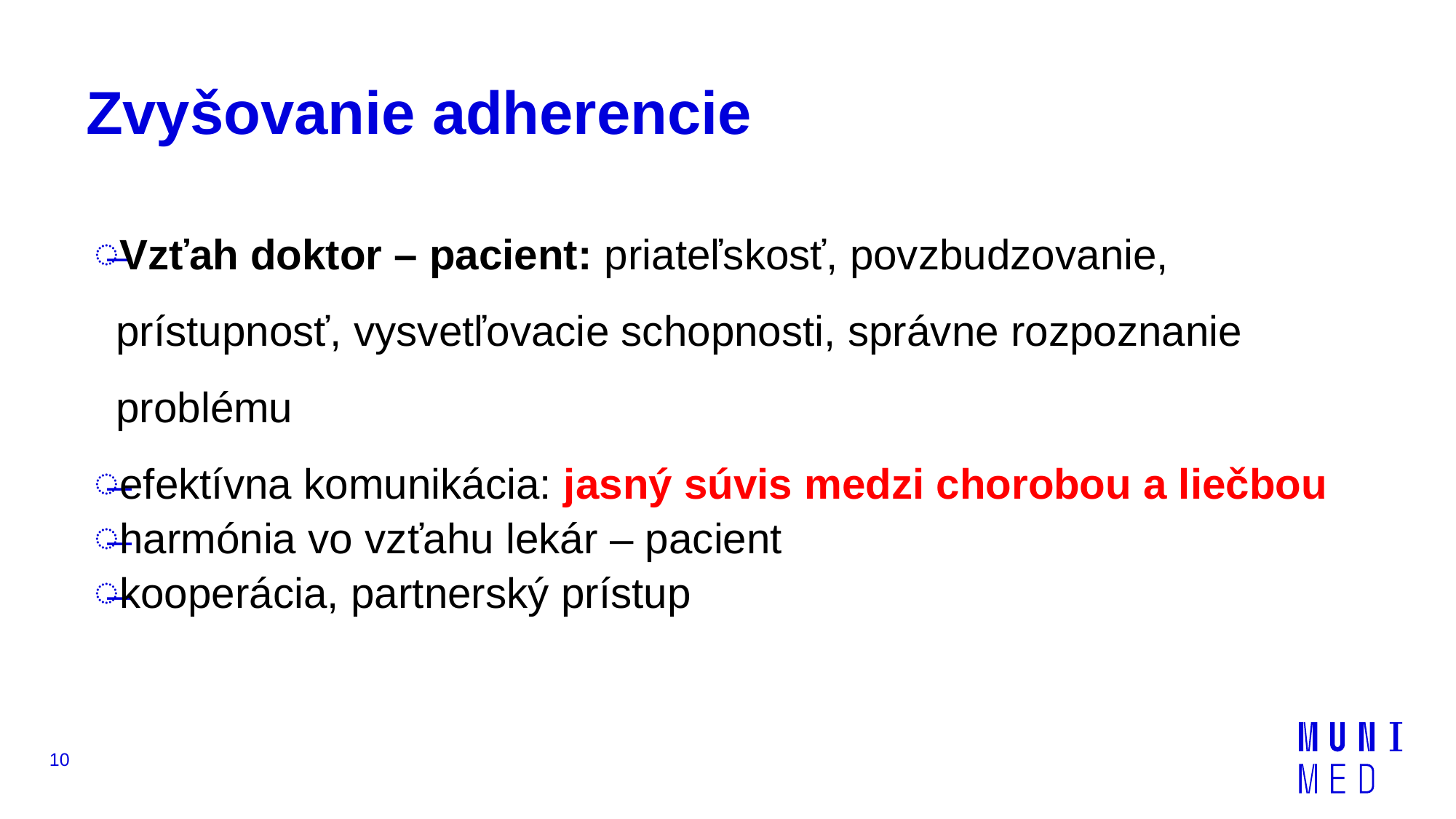

# Zvyšovanie adherencie
Vzťah doktor – pacient: priateľskosť, povzbudzovanie, prístupnosť, vysvetľovacie schopnosti, správne rozpoznanie problému
efektívna komunikácia: jasný súvis medzi chorobou a liečbou
harmónia vo vzťahu lekár – pacient
kooperácia, partnerský prístup

10